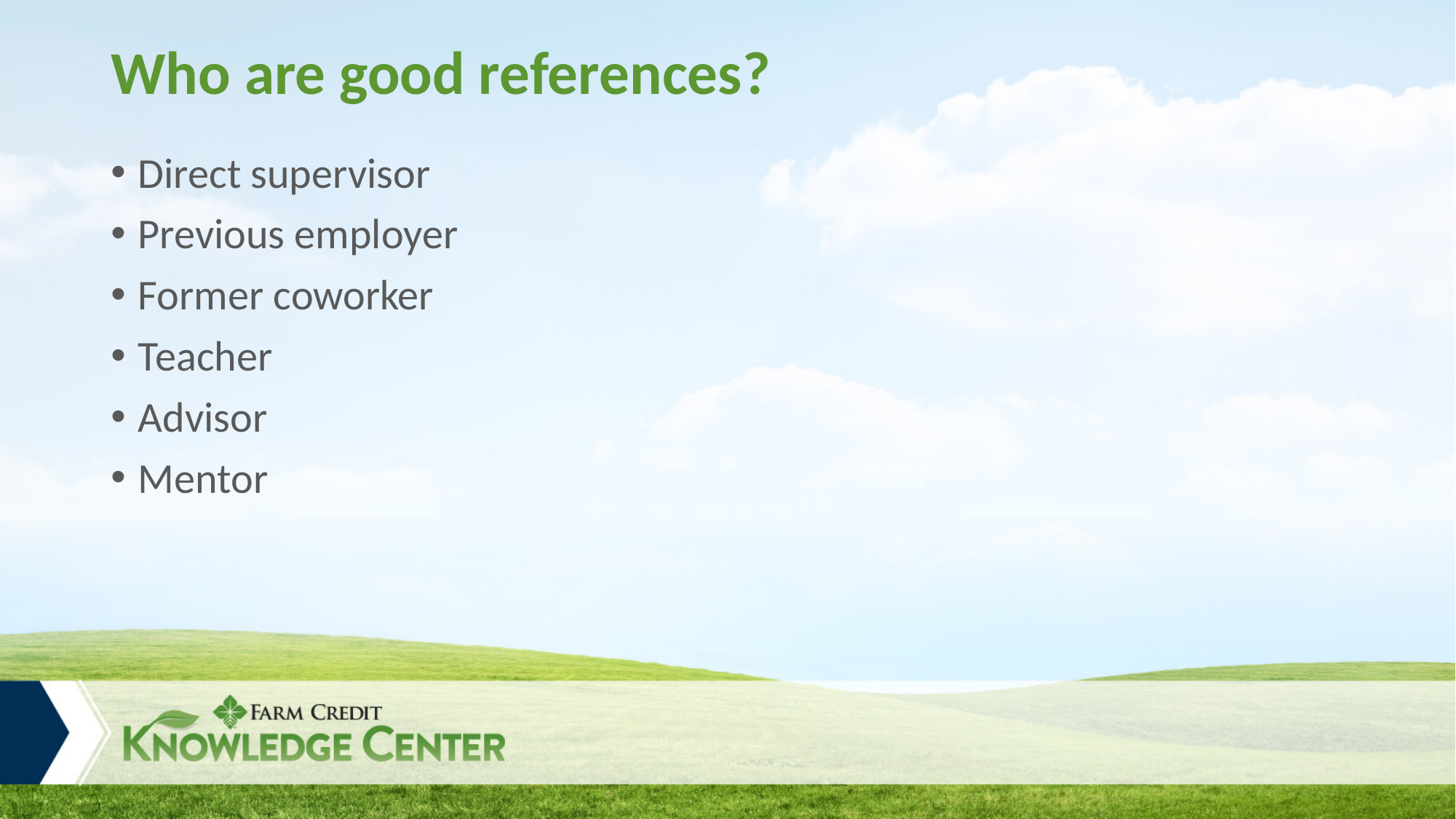

# Who are good references?
Direct supervisor
Previous employer
Former coworker
Teacher
Advisor
Mentor